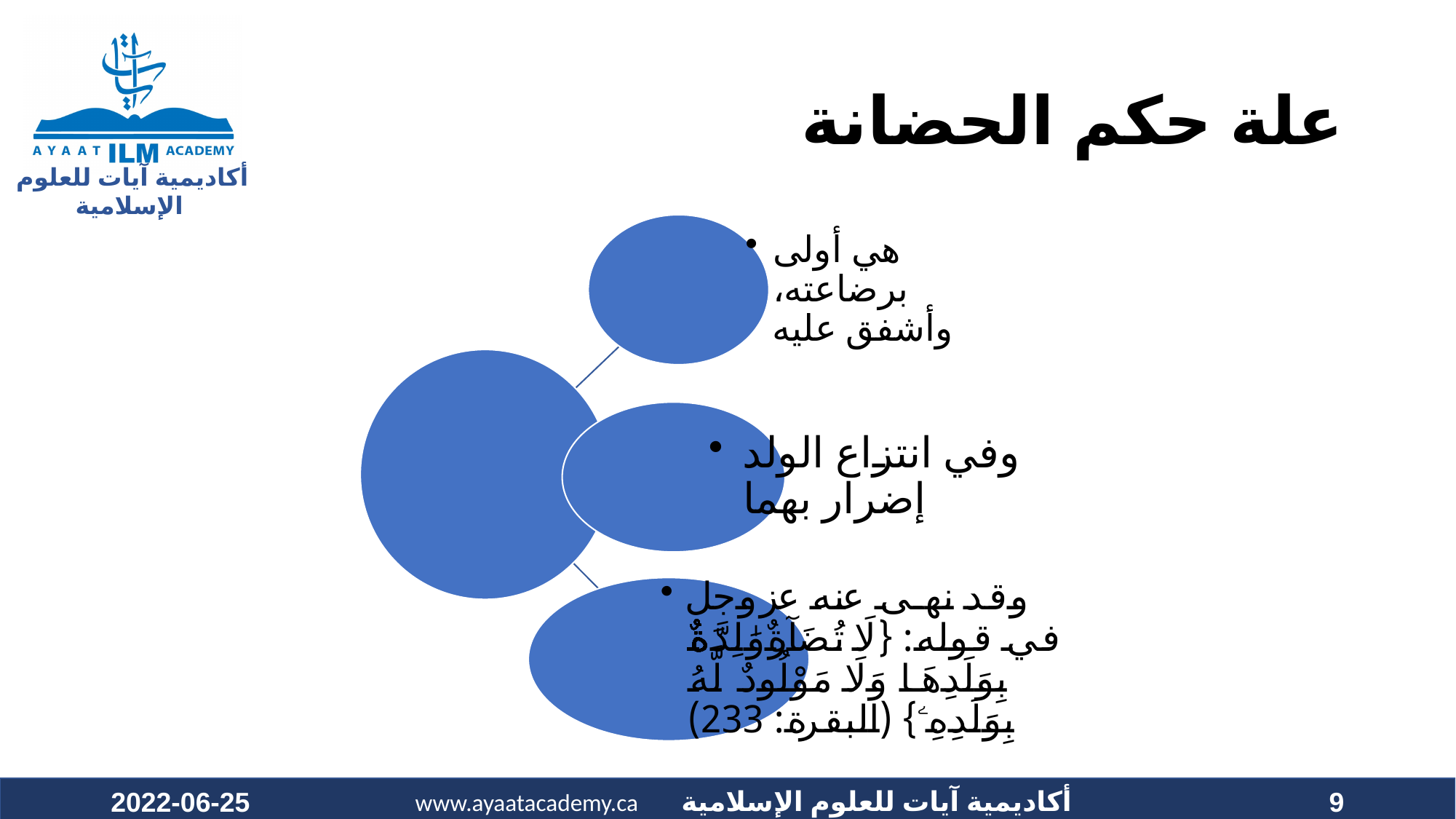

# علة حكم الحضانة

هي أولى برضاعته، وأشفق عليه

وفي انتزاع الولد إضرار بهما

وقد نهى عنه عز وجل في قوله: {لَا تُضَآرَّ وَٰلِدَةٌۢ بِوَلَدِهَا وَلَا مَوْلُودٌ لَّهُۥ بِوَلَدِهِۦ} (البقرة: 233)
2022-06-25
9